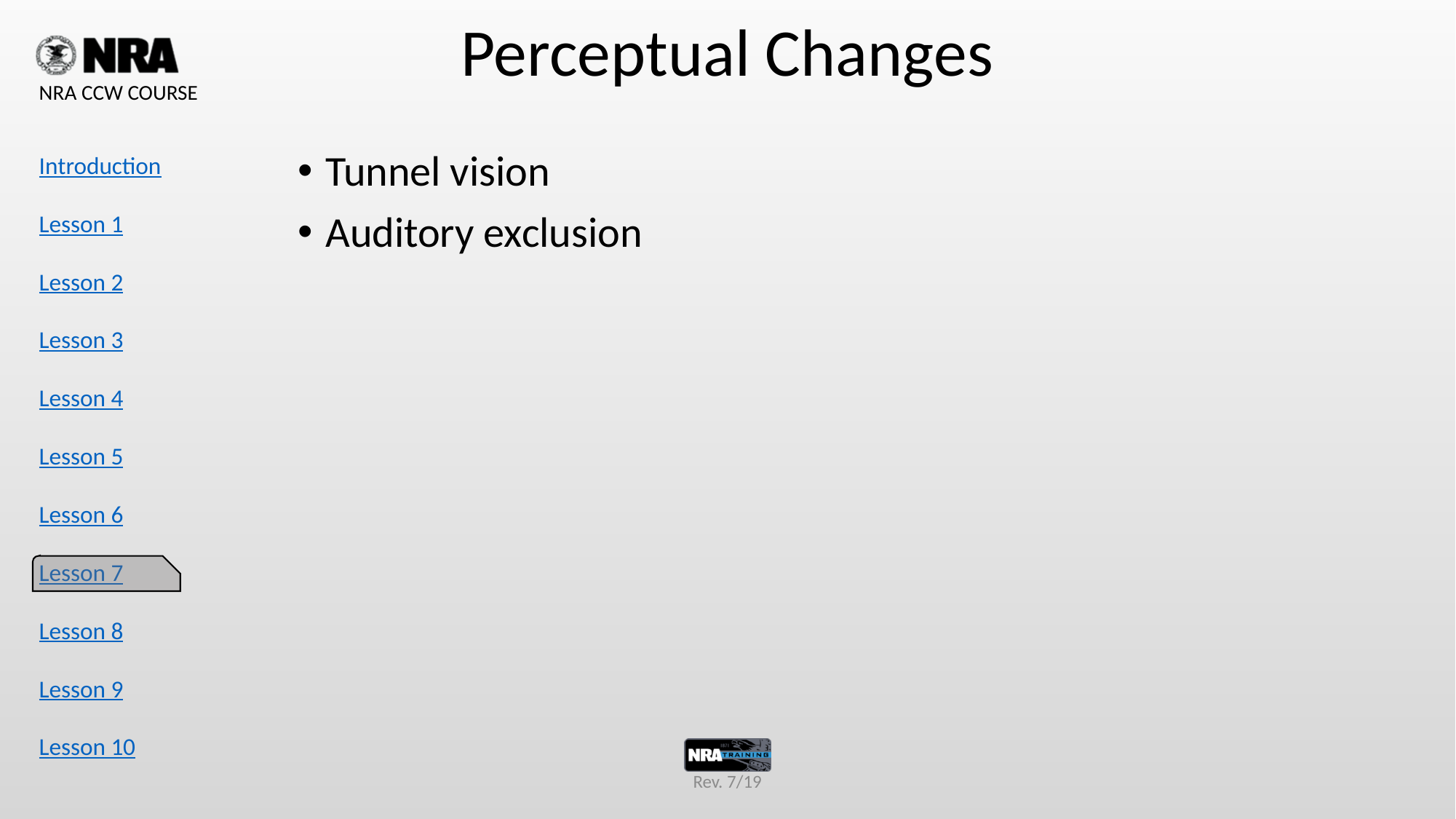

# Perceptual Changes
Tunnel vision
Auditory exclusion